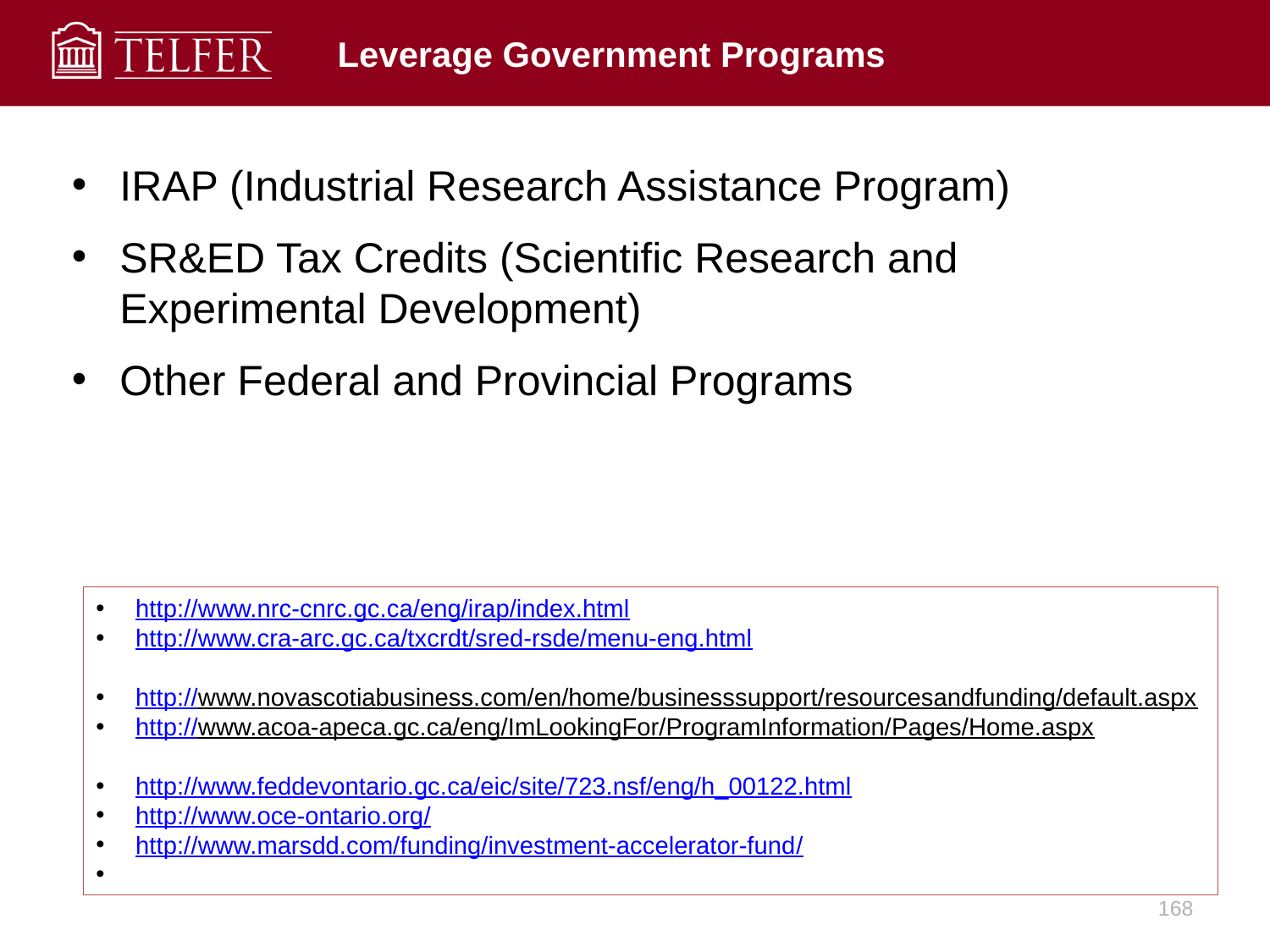

# Leverage Government Programs
IRAP (Industrial Research Assistance Program)
SR&ED Tax Credits (Scientific Research and Experimental Development)
Other Federal and Provincial Programs
http://www.nrc-cnrc.gc.ca/eng/irap/index.html
http://www.cra-arc.gc.ca/txcrdt/sred-rsde/menu-eng.html

http://www.novascotiabusiness.com/en/home/businesssupport/resourcesandfunding/default.aspx
http://www.acoa-apeca.gc.ca/eng/ImLookingFor/ProgramInformation/Pages/Home.aspx

http://www.feddevontario.gc.ca/eic/site/723.nsf/eng/h_00122.html
http://www.oce-ontario.org/
http://www.marsdd.com/funding/investment-accelerator-fund/

168